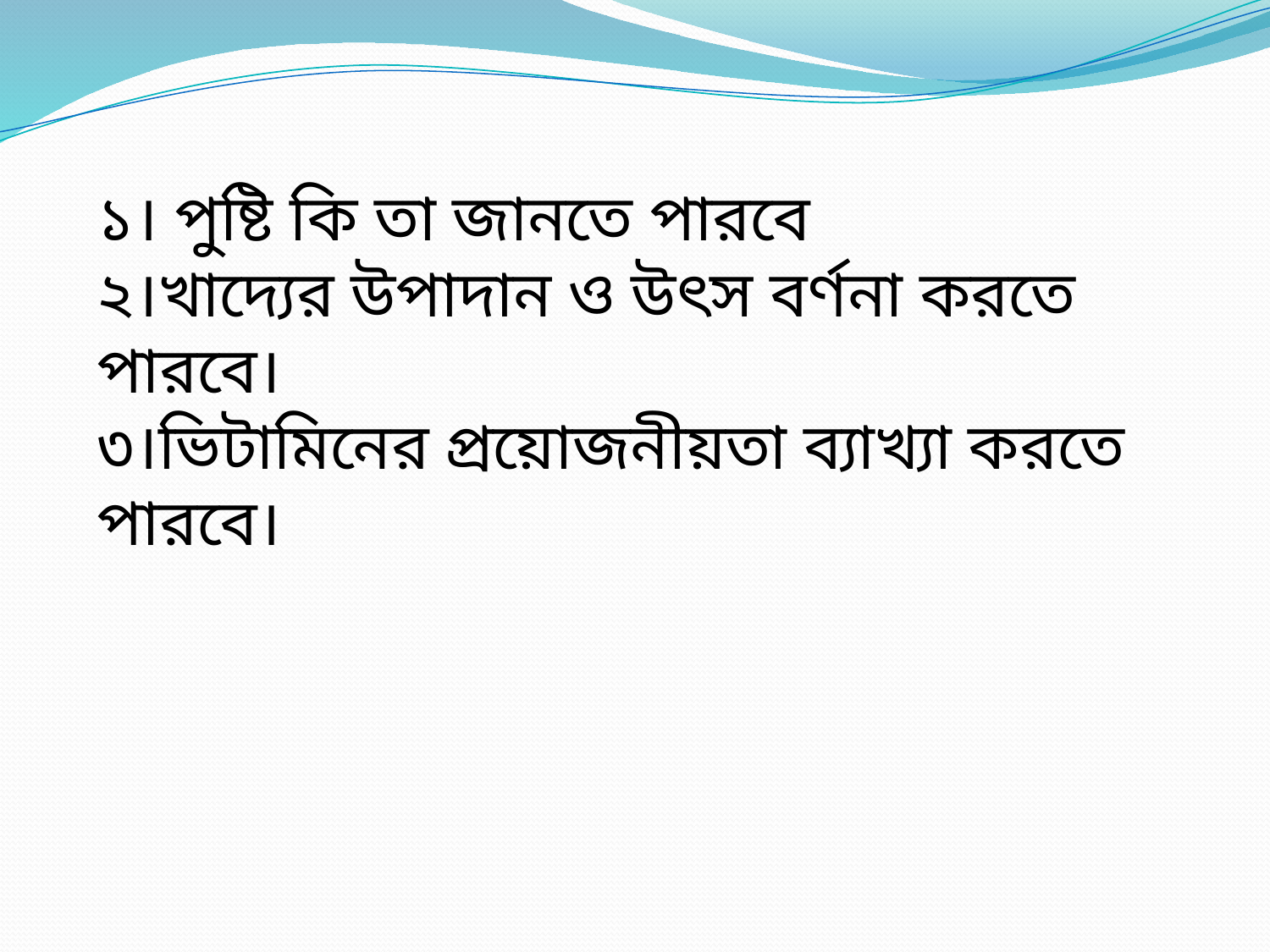

১। পুষ্টি কি তা জানতে পারবে
২।খাদ্যের উপাদান ও উৎস বর্ণনা করতে পারবে।
৩।ভিটামিনের প্রয়োজনীয়তা ব্যাখ্যা করতে পারবে।